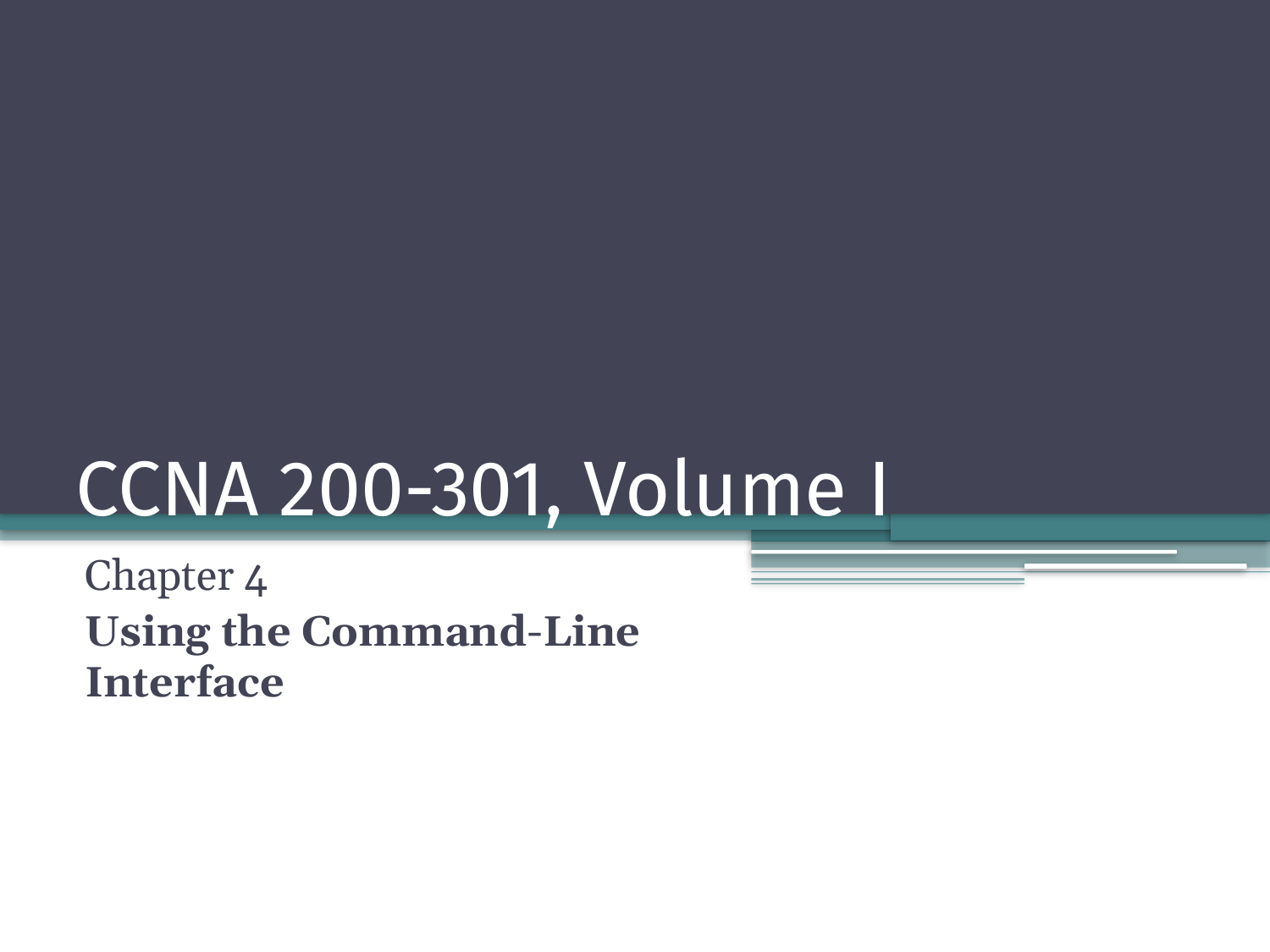

# CCNA 200-301, Volume I
Chapter 4
Using the Command-Line Interface